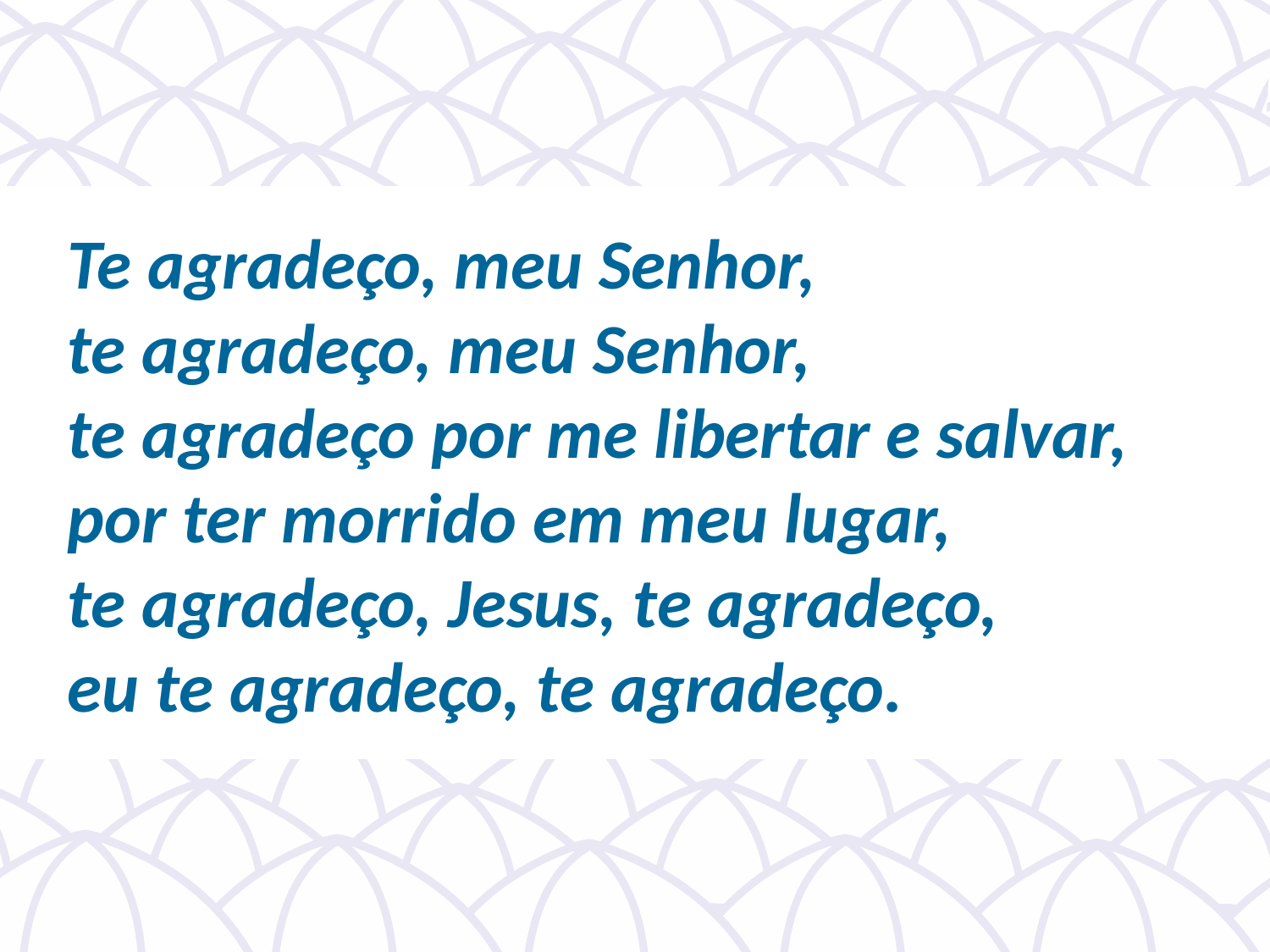

Te agradeço, meu Senhor,
te agradeço, meu Senhor,
te agradeço por me libertar e salvar, por ter morrido em meu lugar,
te agradeço, Jesus, te agradeço,
eu te agradeço, te agradeço.